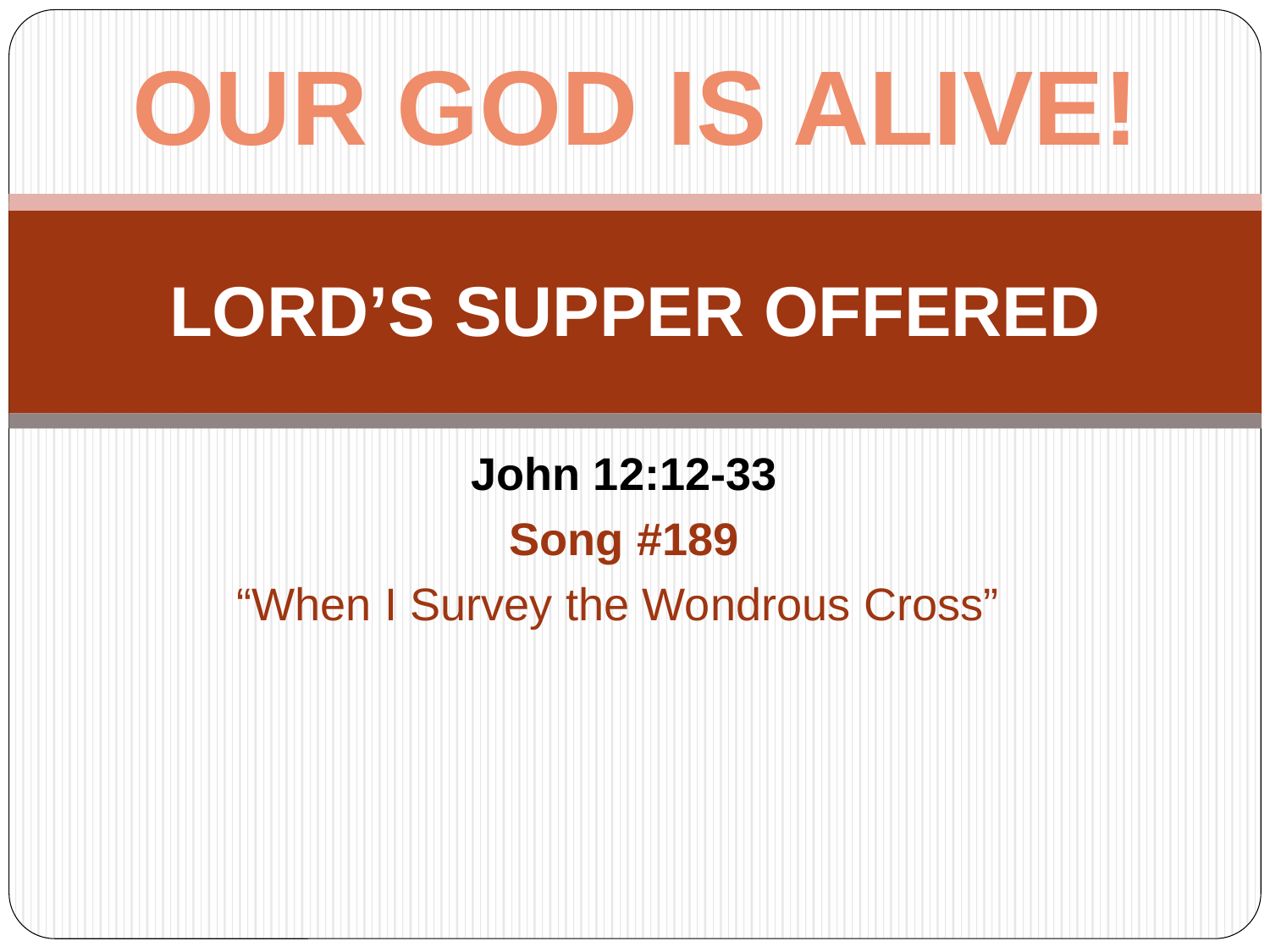

OUR GOD IS ALIVE!
# LORD’S SUPPER OFFERED
John 12:12-33
Song #189
“When I Survey the Wondrous Cross”